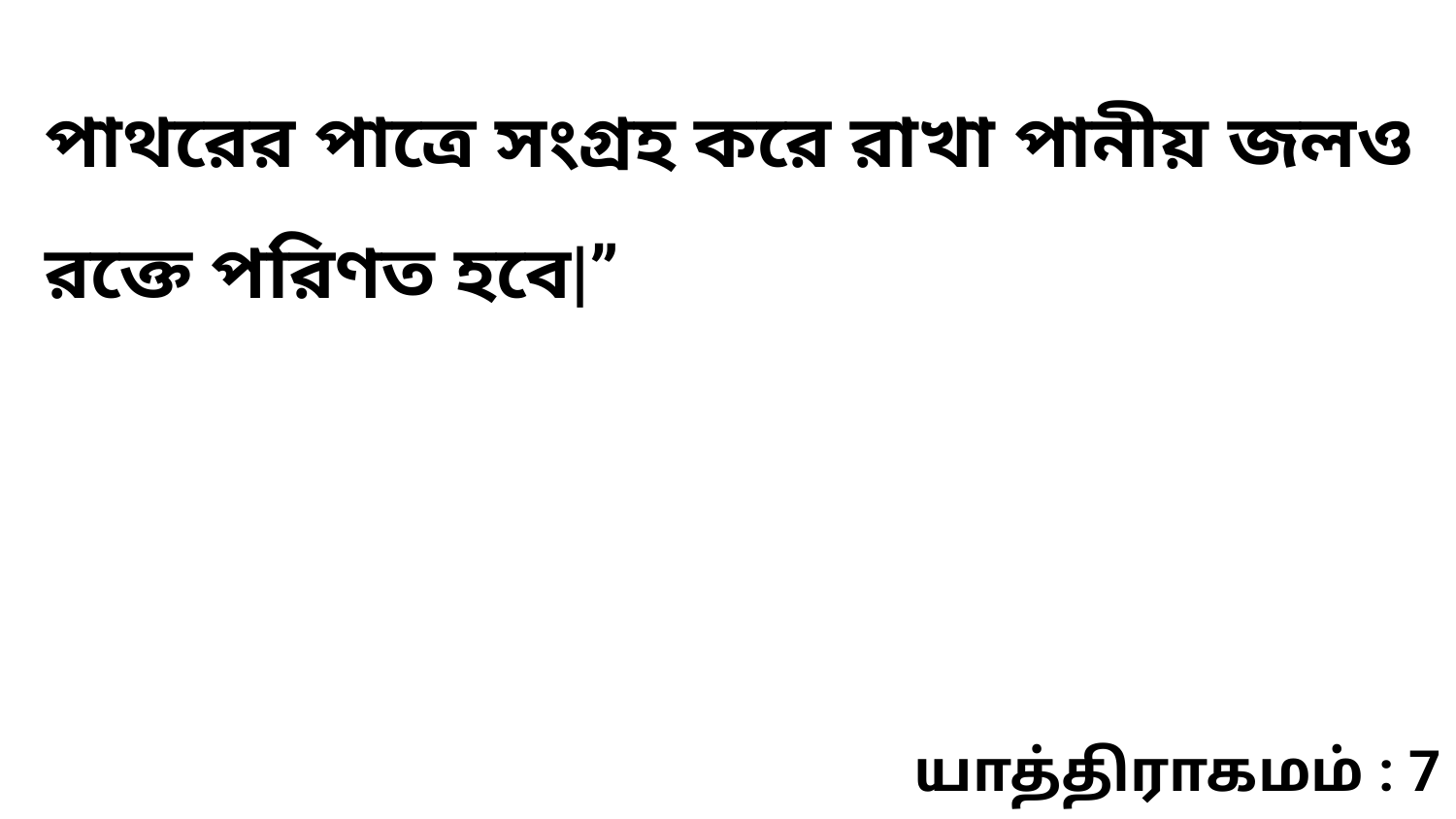

পাথরের পাত্রে সংগ্রহ করে রাখা পানীয় জলও রক্তে পরিণত হবে|”
யாத்திராகமம் : 7